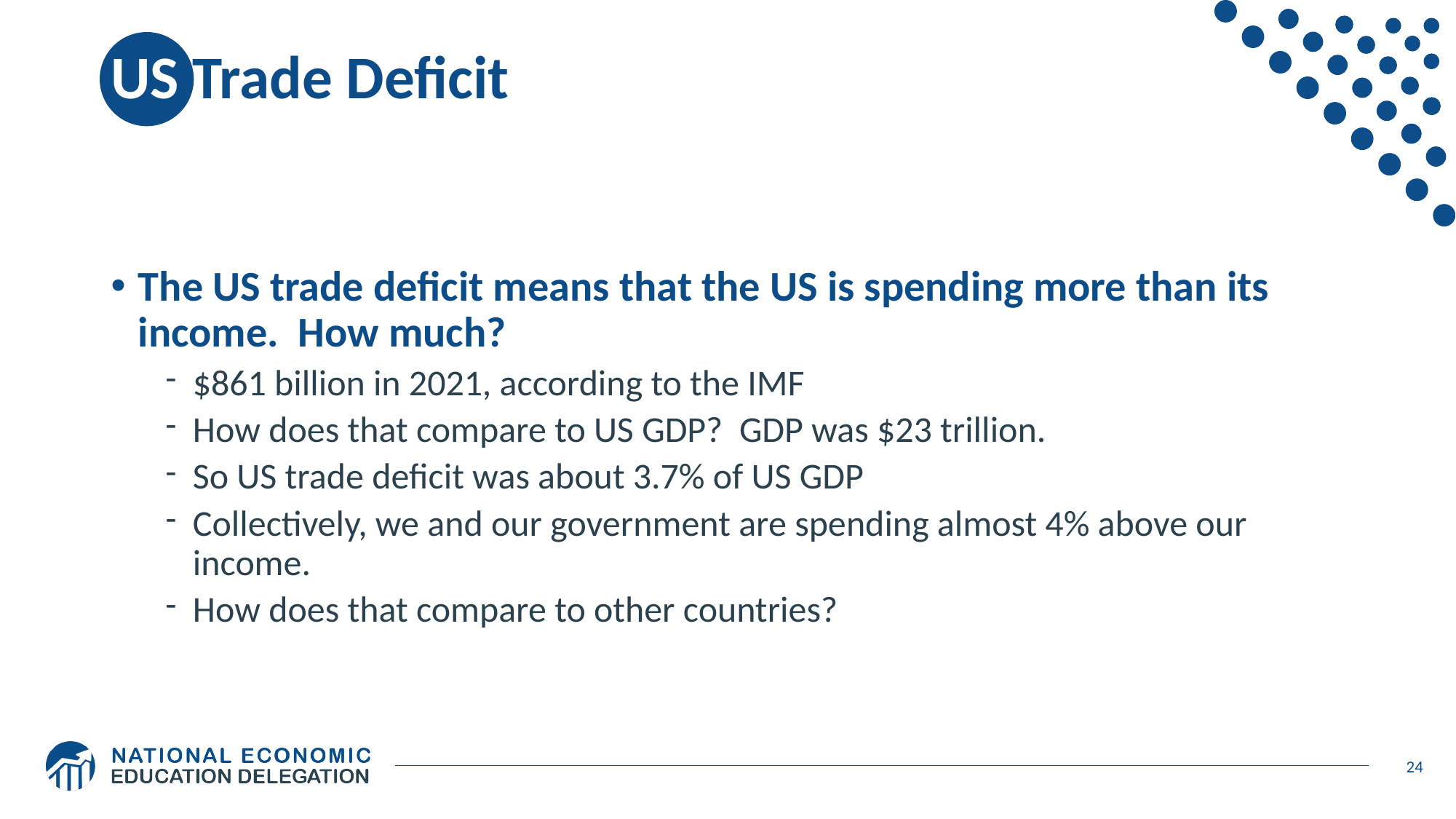

# US Trade Deficit
The US trade deficit means that the US is spending more than its income.  How much?
$861 billion in 2021, according to the IMF
How does that compare to US GDP?  GDP was $23 trillion.
So US trade deficit was about 3.7% of US GDP
Collectively, we and our government are spending almost 4% above our income.
How does that compare to other countries?
24